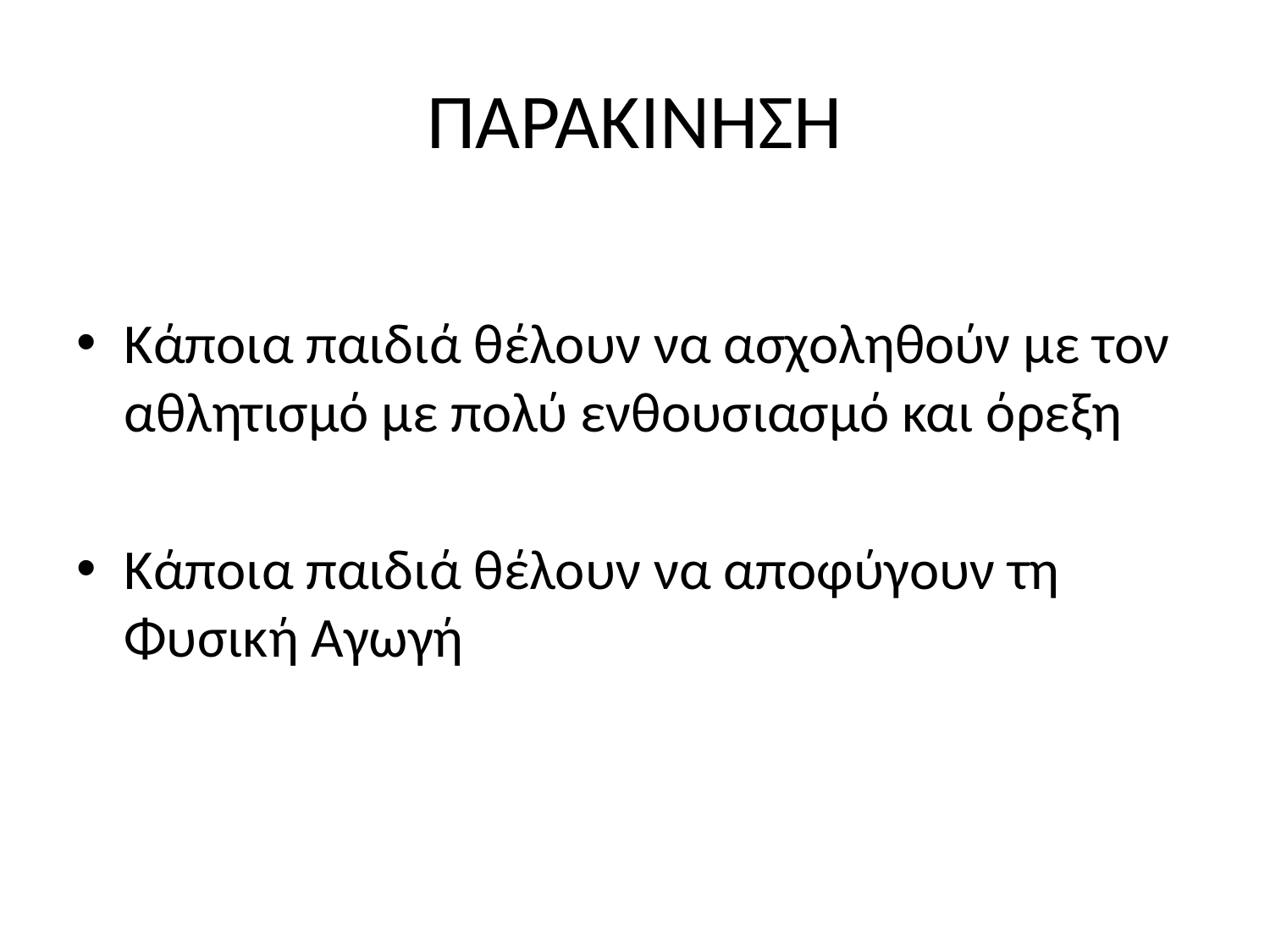

# ΠΑΡΑΚΙΝΗΣΗ

Κάποια παιδιά θέλουν να ασχοληθούν με τον αθλητισμό με πολύ ενθουσιασμό και όρεξη

Κάποια παιδιά θέλουν να αποφύγουν τη Φυσική Αγωγή